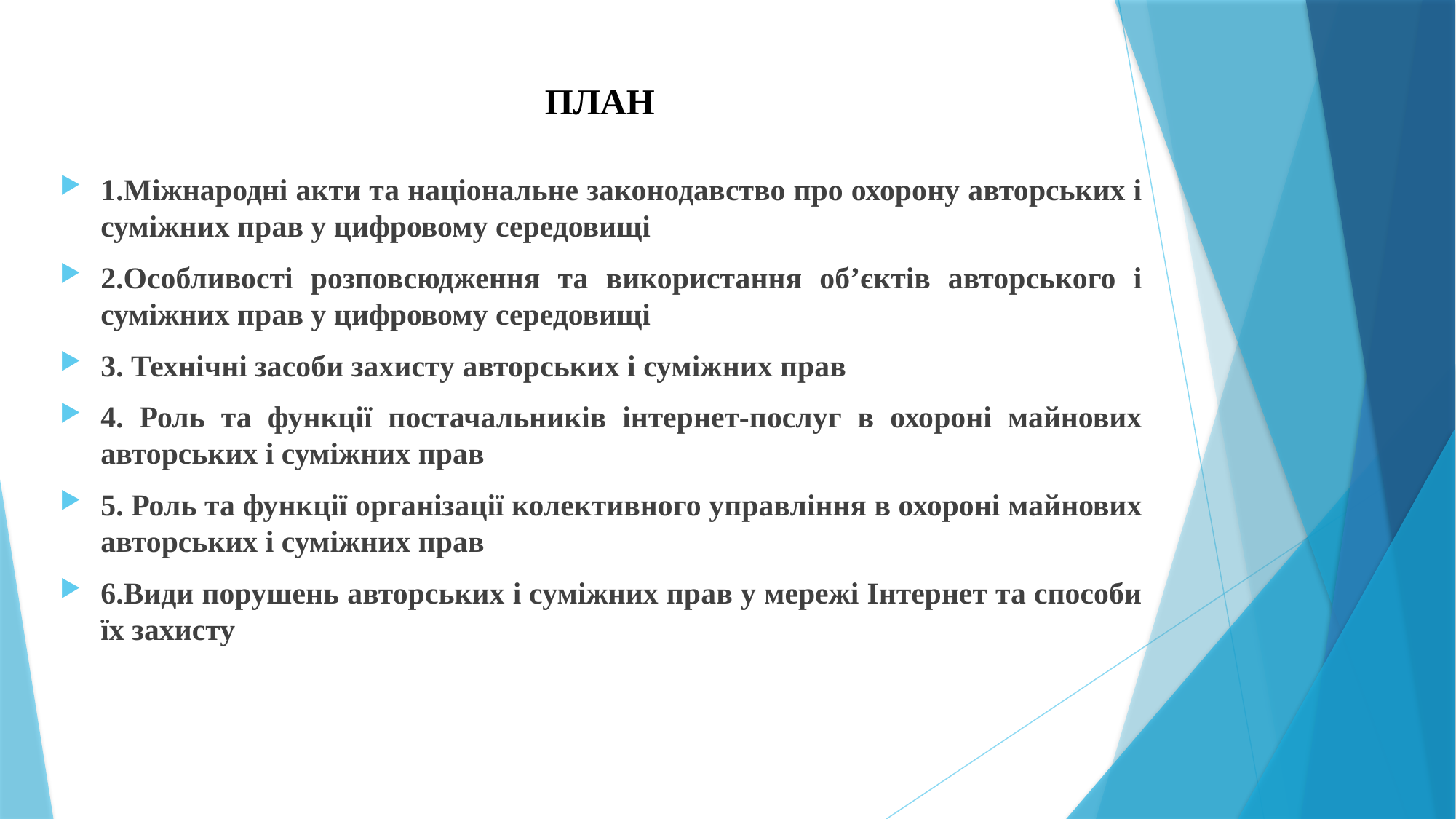

# ПЛАН
1.Міжнародні акти та національне законодавство про охорону авторських і суміжних прав у цифровому середовищі
2.Особливості розповсюдження та використання об’єктів авторського і суміжних прав у цифровому середовищі
3. Технічні засоби захисту авторських і суміжних прав
4. Роль та функції постачальників інтернет-послуг в охороні майнових авторських і суміжних прав
5. Роль та функції організації колективного управління в охороні майнових авторських і суміжних прав
6.Види порушень авторських і суміжних прав у мережі Інтернет та способи їх захисту